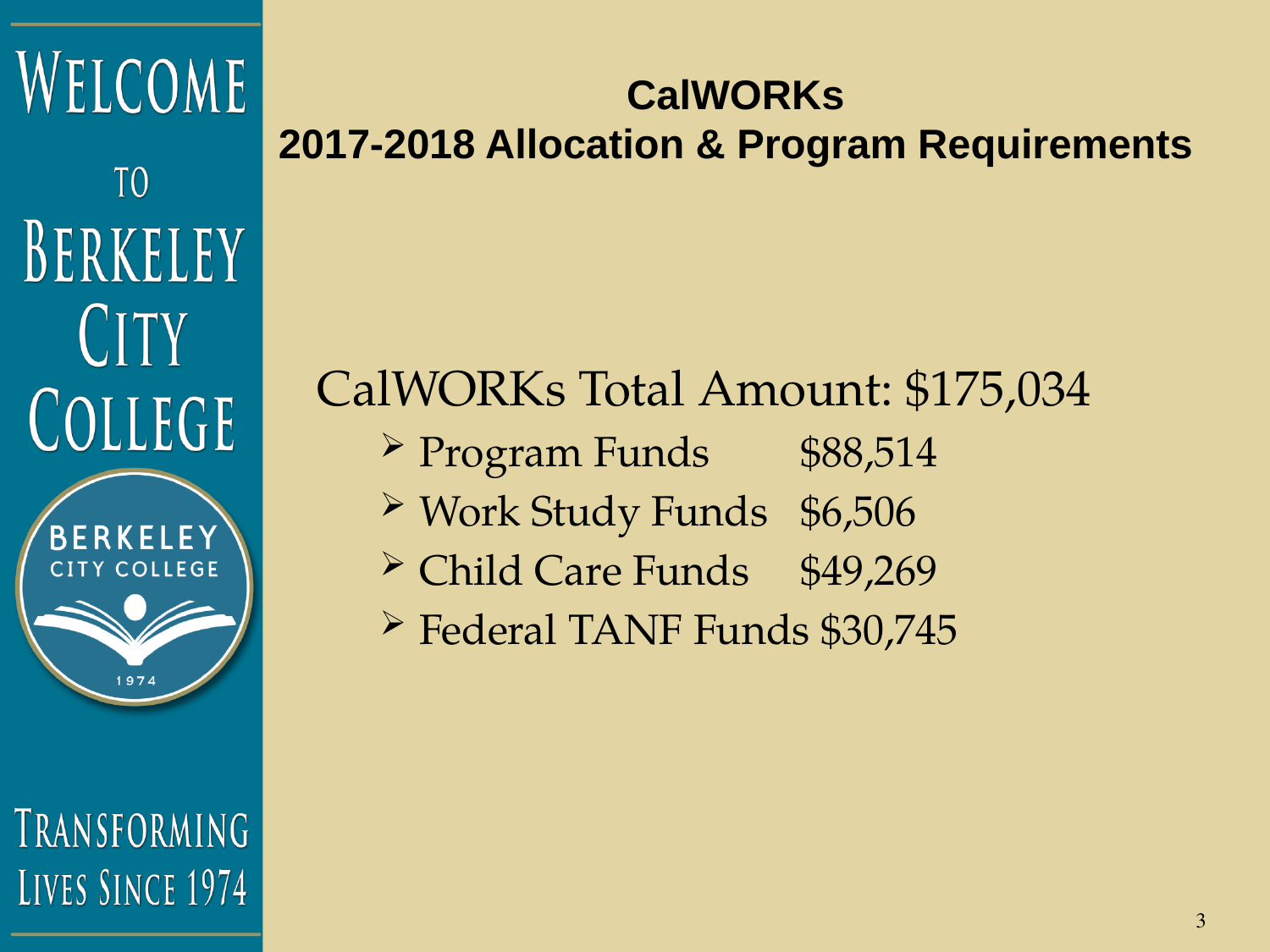

# CalWORKs 2017-2018 Allocation & Program Requirements

CalWORKs Total Amount: $175,034
Program Funds	$88,514
Work Study Funds	$6,506
Child Care Funds 	$49,269
Federal TANF Funds $30,745

3